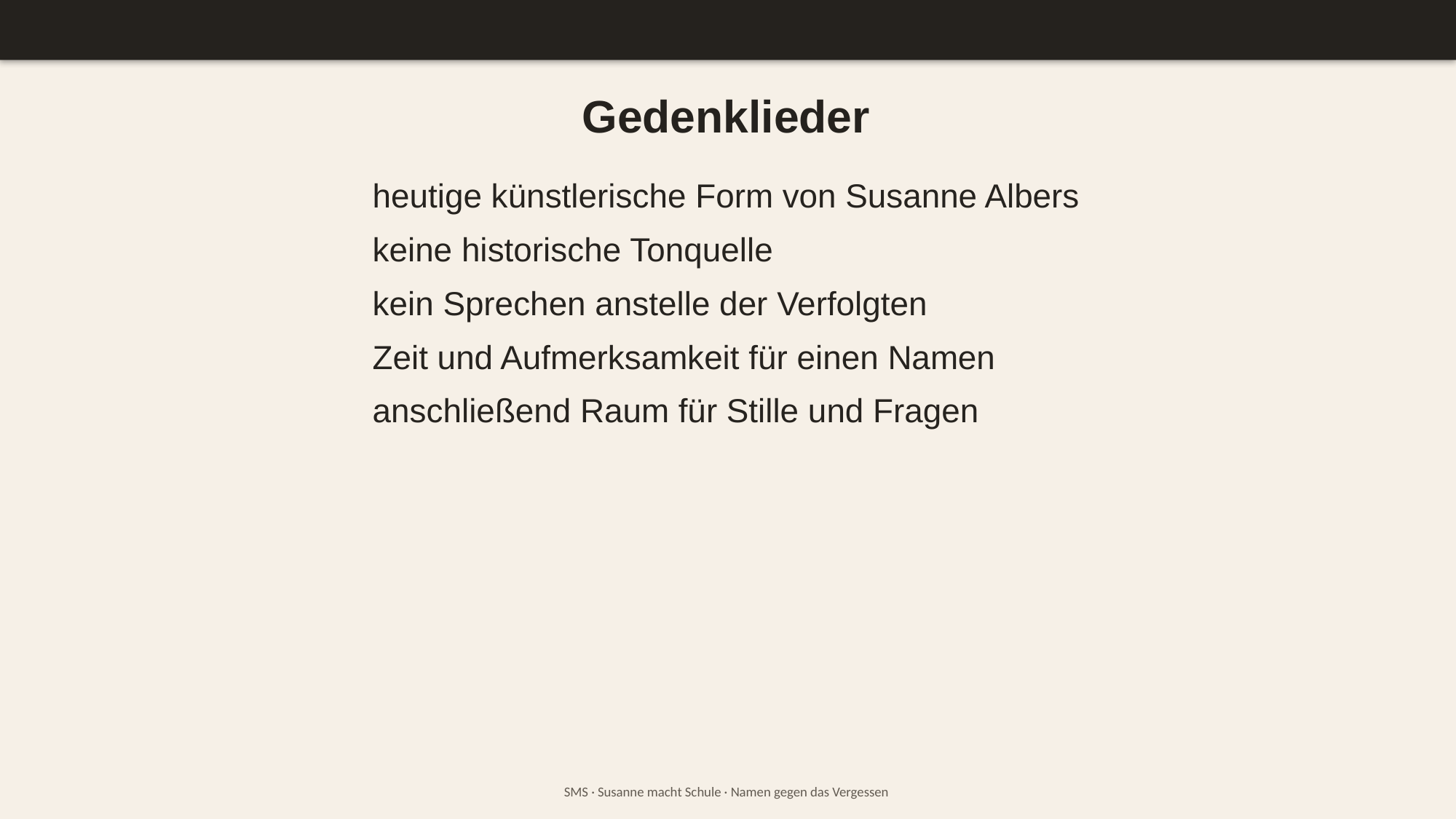

Gedenklieder
heutige künstlerische Form von Susanne Albers
keine historische Tonquelle
kein Sprechen anstelle der Verfolgten
Zeit und Aufmerksamkeit für einen Namen
anschließend Raum für Stille und Fragen
SMS · Susanne macht Schule · Namen gegen das Vergessen